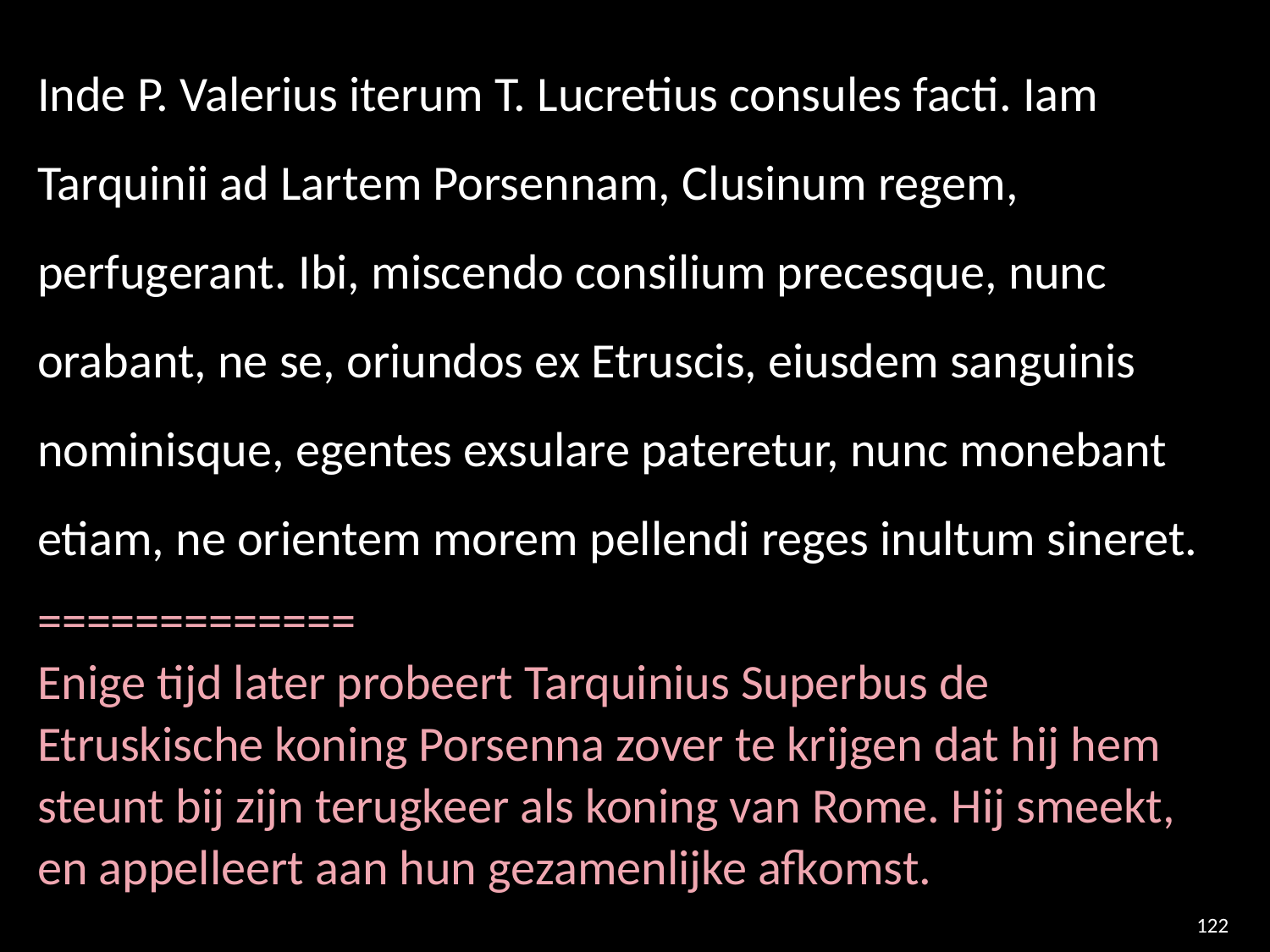

Inde P. Valerius iterum T. Lucretius consules facti. Iam Tarquinii ad Lartem Porsennam, Clusinum regem, perfugerant. Ibi, miscendo consilium precesque, nunc orabant, ne se, oriundos ex Etruscis, eiusdem sanguinis nominisque, egentes exsulare pateretur, nunc monebant etiam, ne orientem morem pellendi reges inultum sineret.
=============
Enige tijd later probeert Tarquinius Superbus de Etruskische koning Porsenna zover te krijgen dat hij hem steunt bij zijn terugkeer als koning van Rome. Hij smeekt, en appelleert aan hun gezamenlijke afkomst.
122